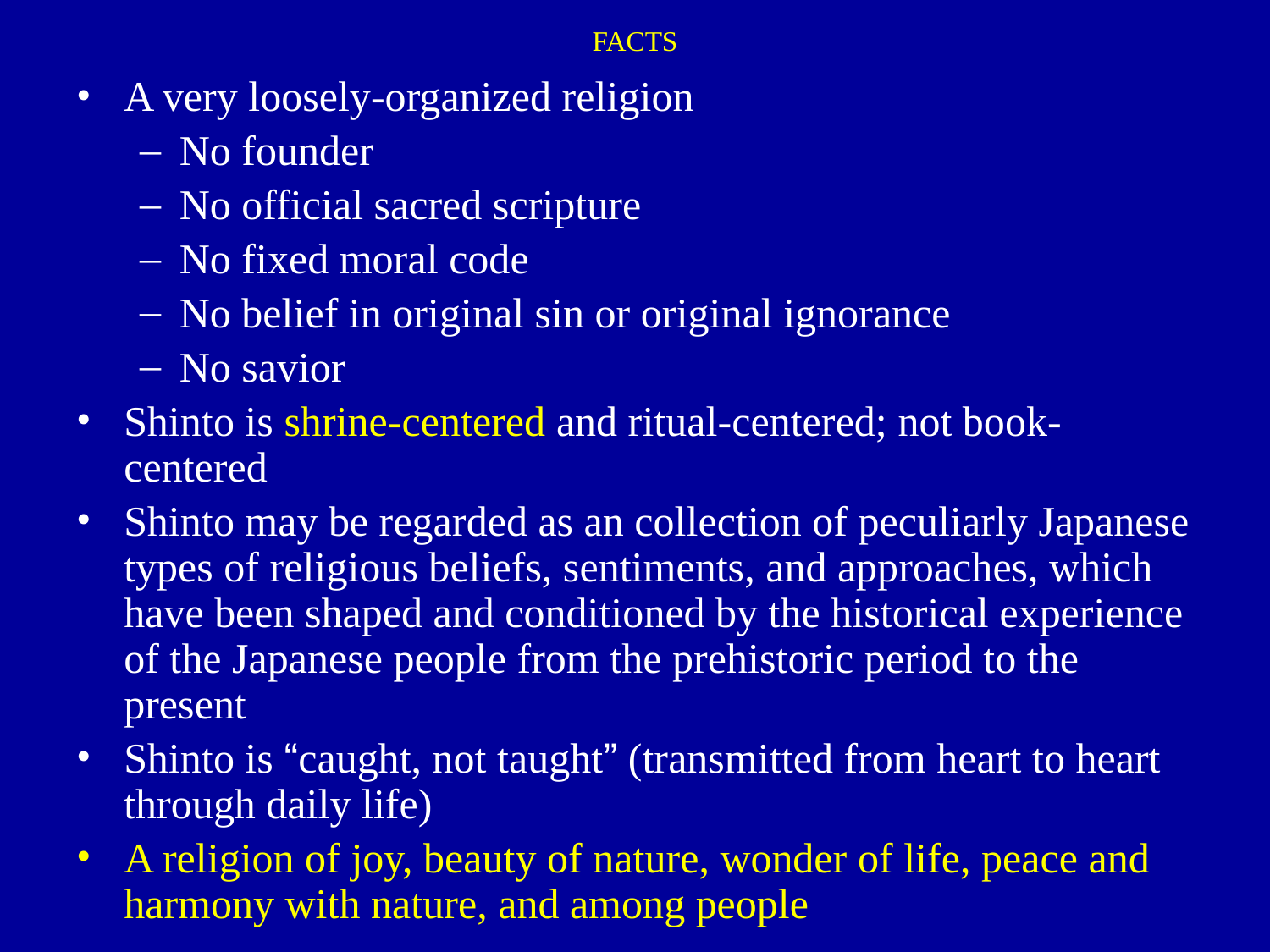

# FACTS
A very loosely-organized religion
No founder
No official sacred scripture
No fixed moral code
No belief in original sin or original ignorance
No savior
Shinto is shrine-centered and ritual-centered; not book-centered
Shinto may be regarded as an collection of peculiarly Japanese types of religious beliefs, sentiments, and approaches, which have been shaped and conditioned by the historical experience of the Japanese people from the prehistoric period to the present
Shinto is “caught, not taught” (transmitted from heart to heart through daily life)
A religion of joy, beauty of nature, wonder of life, peace and harmony with nature, and among people